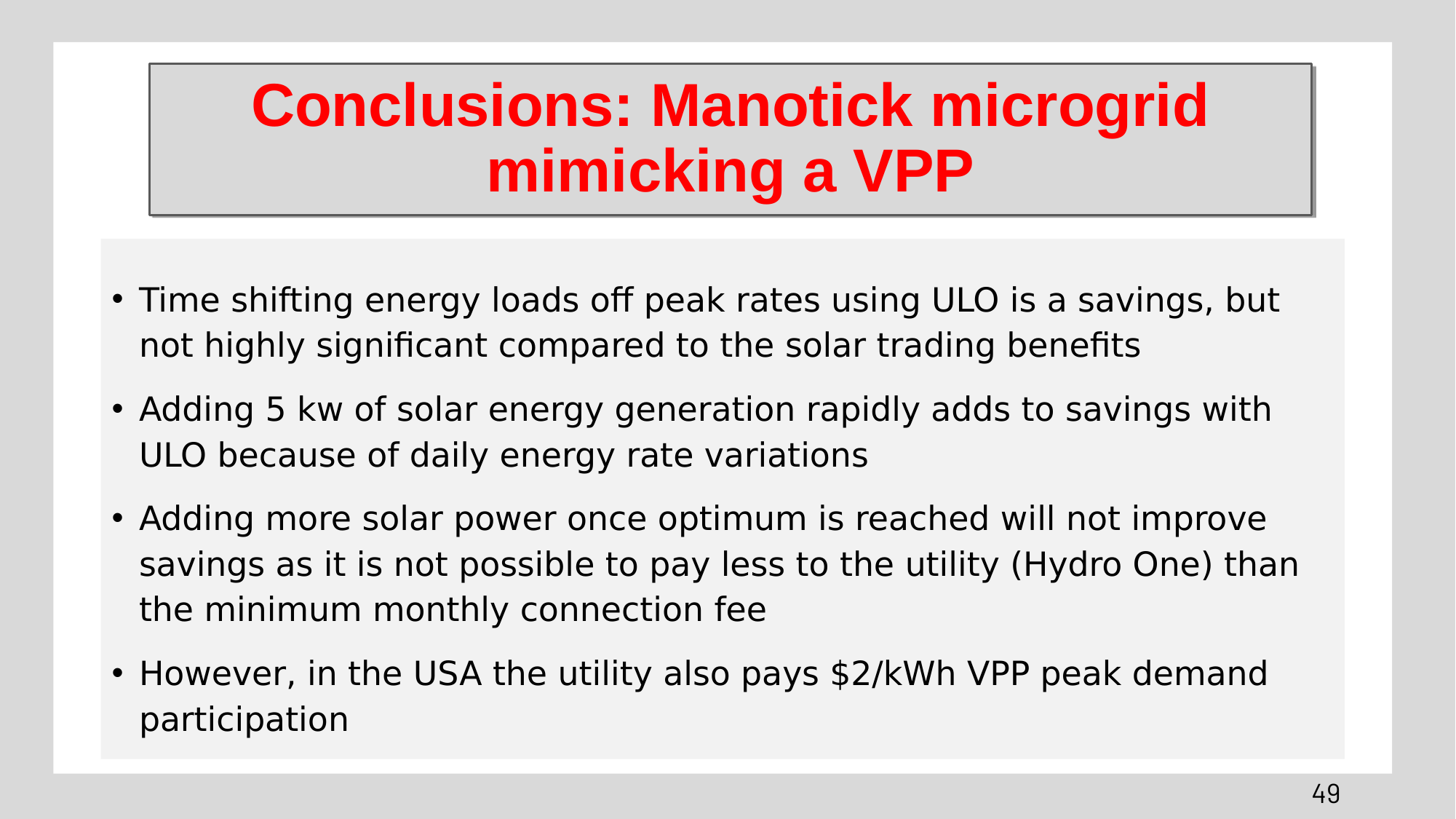

# Conclusions: Manotick microgrid mimicking a VPP

Time shifting energy loads off peak rates using ULO is a savings, but not highly significant compared to the solar trading benefits
Adding 5 kw of solar energy generation rapidly adds to savings with ULO because of daily energy rate variations
Adding more solar power once optimum is reached will not improve savings as it is not possible to pay less to the utility (Hydro One) than the minimum monthly connection fee
However, in the USA the utility also pays $2/kWh VPP peak demand participation
49